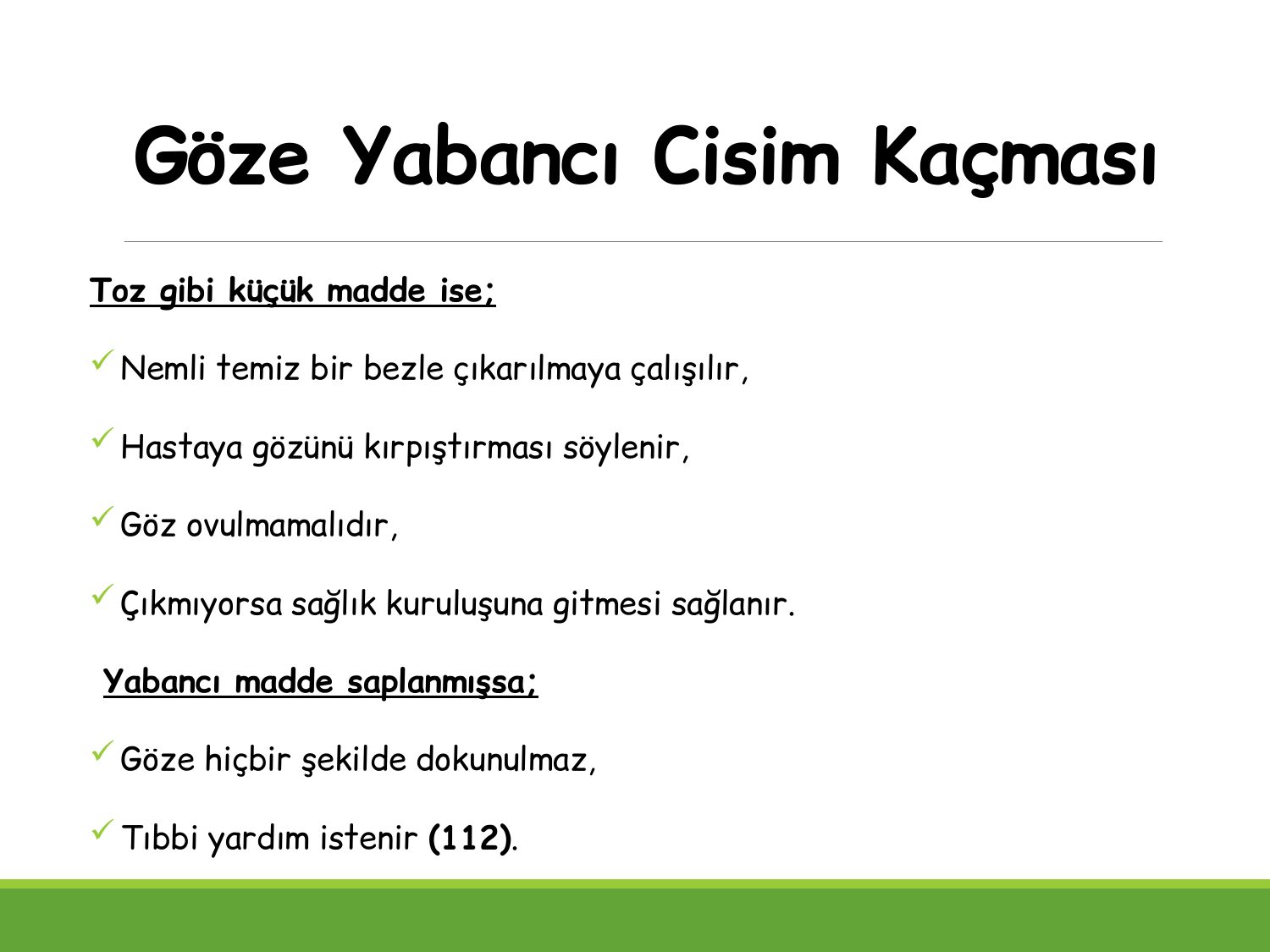

# Göze Yabancı Cisim Kaçması
Toz gibi küçük madde ise;
 Nemli temiz bir bezle çıkarılmaya çalışılır,
 Hastaya gözünü kırpıştırması söylenir,
 Göz ovulmamalıdır,
 Çıkmıyorsa sağlık kuruluşuna gitmesi sağlanır.
 Yabancı madde saplanmışsa;
 Göze hiçbir şekilde dokunulmaz,
 Tıbbi yardım istenir (112).